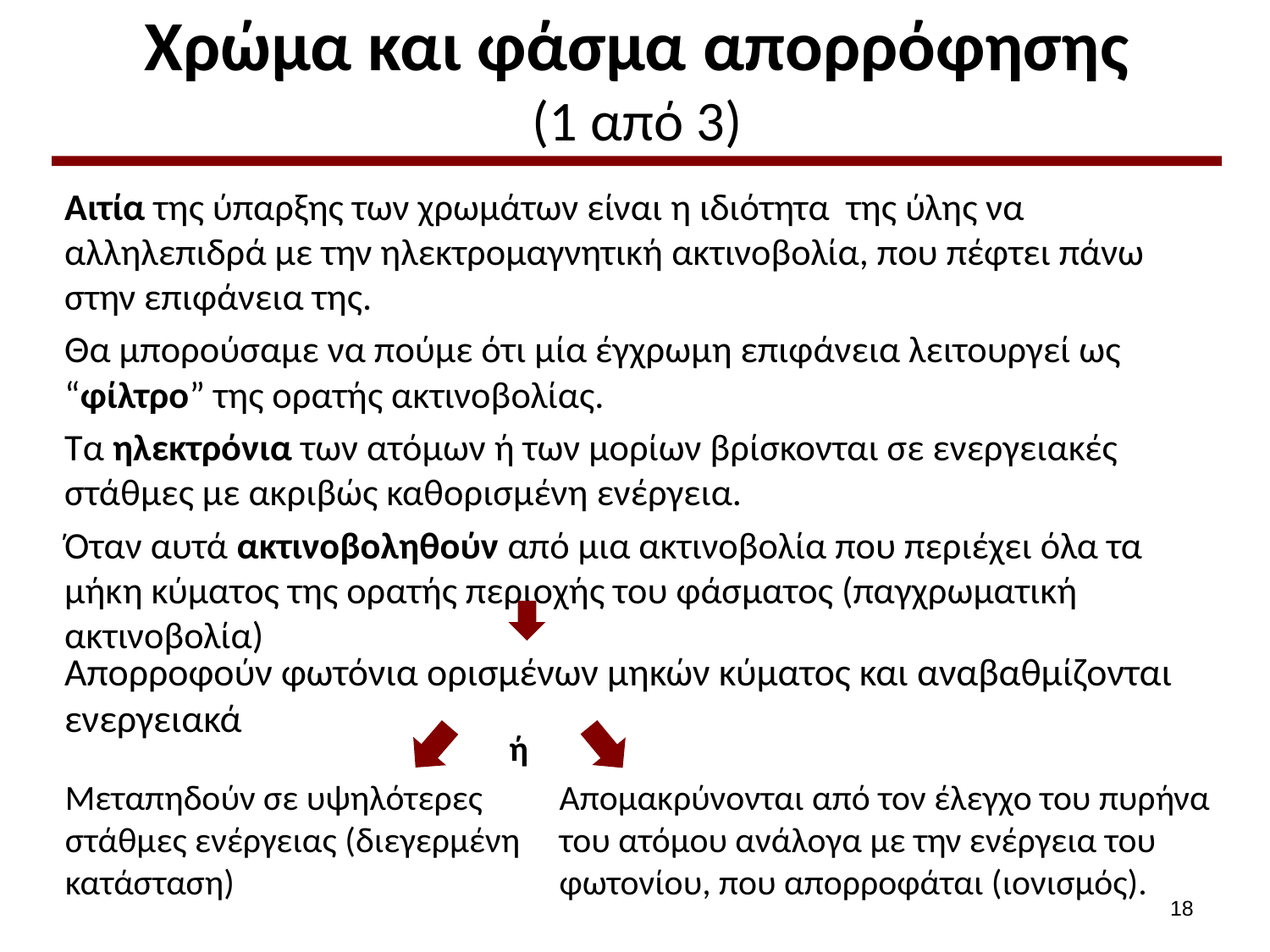

# Χρώμα και φάσμα απορρόφησης (1 από 3)

Αιτία της ύπαρξης των χρωμάτων είναι η ιδιότητα  της ύλης να αλληλεπιδρά με την ηλεκτρομαγνητική ακτινοβολία, που πέφτει πάνω στην επιφάνεια της.
Θα μπορούσαμε να πούμε ότι μία έγχρωμη επιφάνεια λειτουργεί ως “φίλτρο” της ορατής ακτινοβολίας.
Τα ηλεκτρόνια των ατόμων ή των μορίων βρίσκονται σε ενεργειακές στάθμες με ακριβώς καθορισμένη ενέργεια.
Όταν αυτά ακτινοβοληθούν από μια ακτινοβολία που περιέχει όλα τα μήκη κύματος της ορατής περιοχής του φάσματος (παγχρωματική ακτινοβολία)

Απορροφούν φωτόνια ορισμένων μηκών κύματος και αναβαθμίζονται ενεργειακά
ή

Μεταπηδούν σε υψηλότερες στάθμες ενέργειας (διεγερμένη κατάσταση)
Απομακρύνονται από τον έλεγχο του πυρήνα του ατόμου ανάλογα με την ενέργεια του φωτονίου, που απορροφάται (ιονισμός).
18